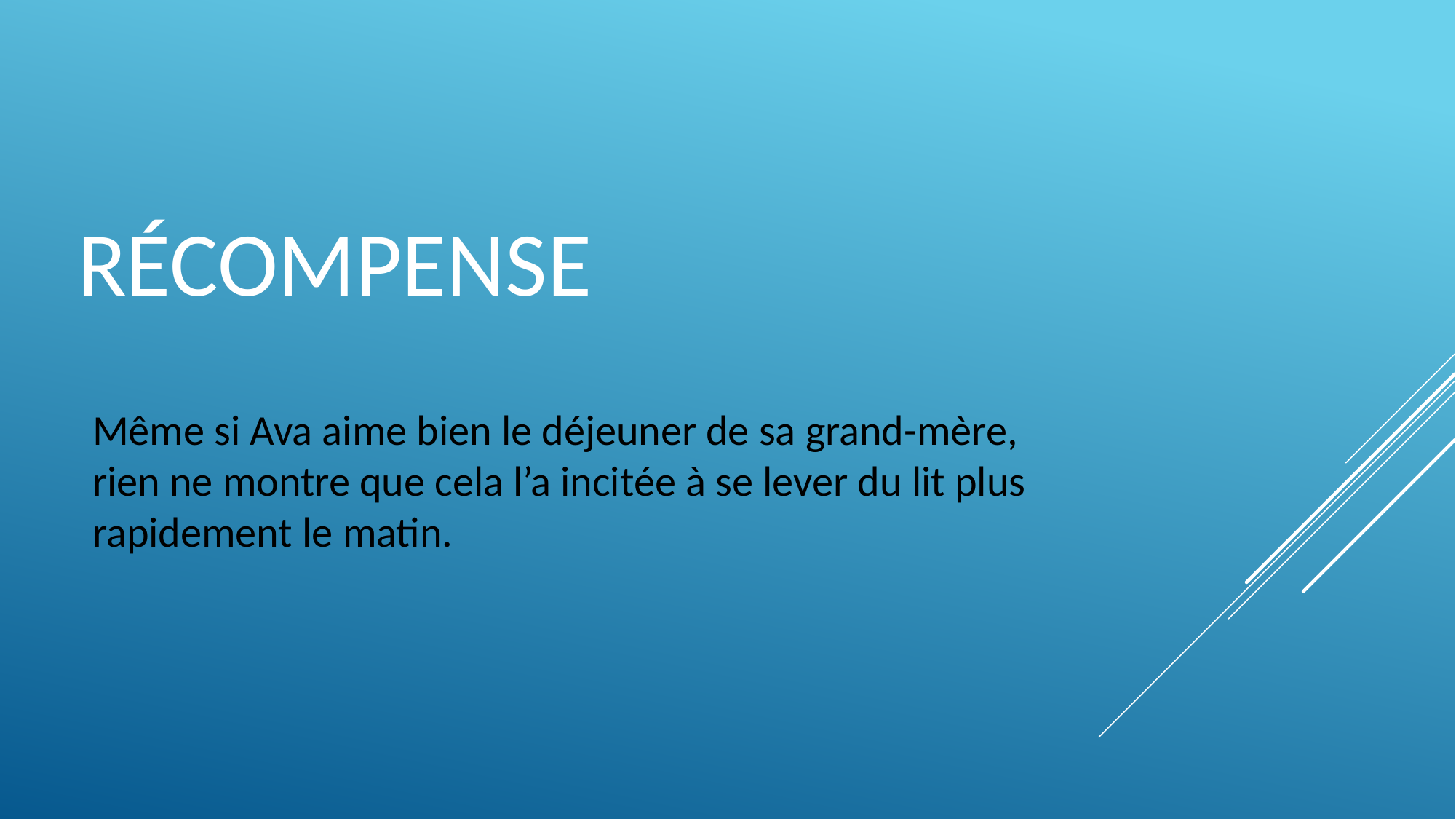

# RÉCOMPENSE
Même si Ava aime bien le déjeuner de sa grand-mère, rien ne montre que cela l’a incitée à se lever du lit plus rapidement le matin.